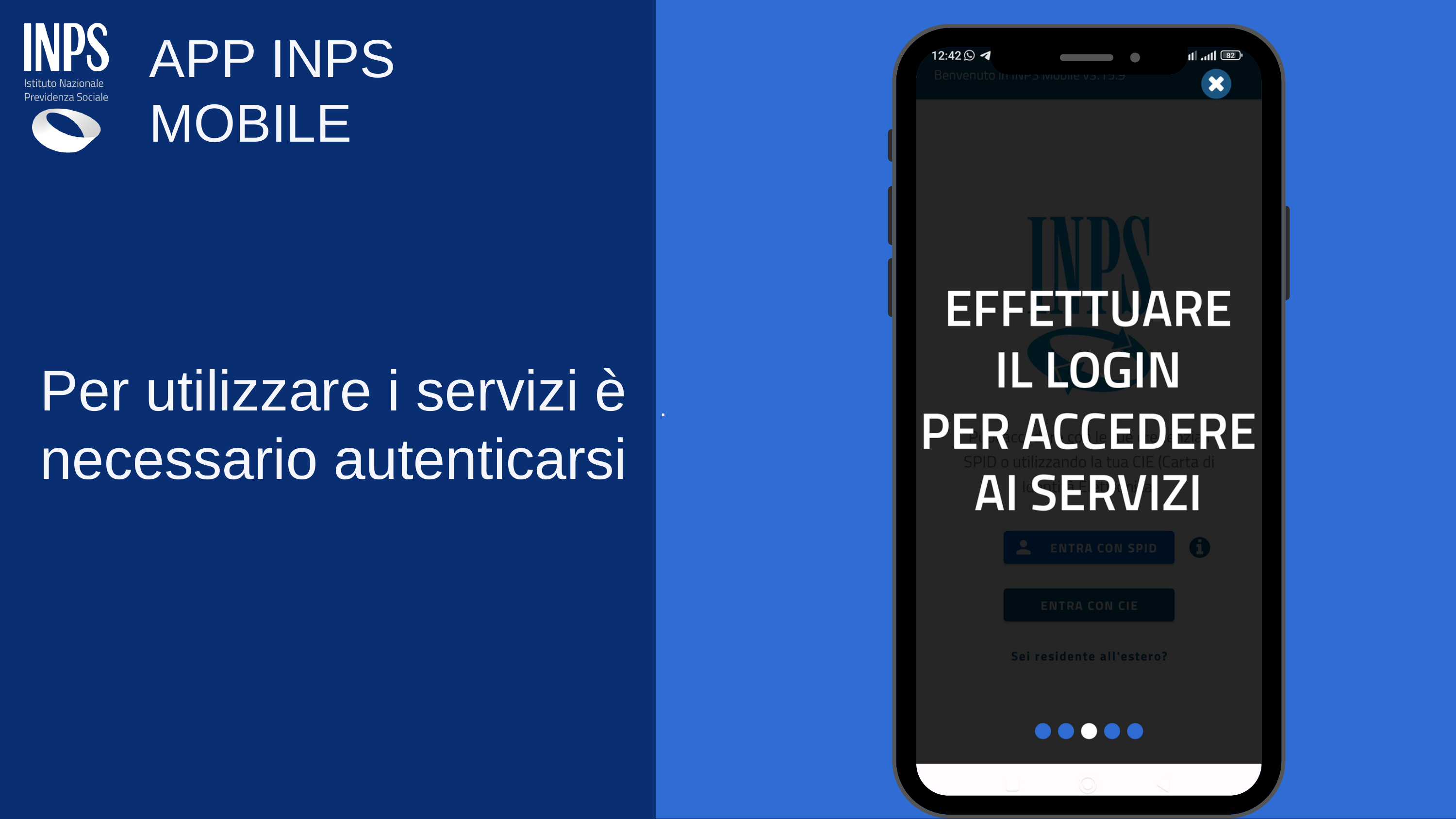

.
APP INPS MOBILE

Per utilizzare i servizi è necessario autenticarsi